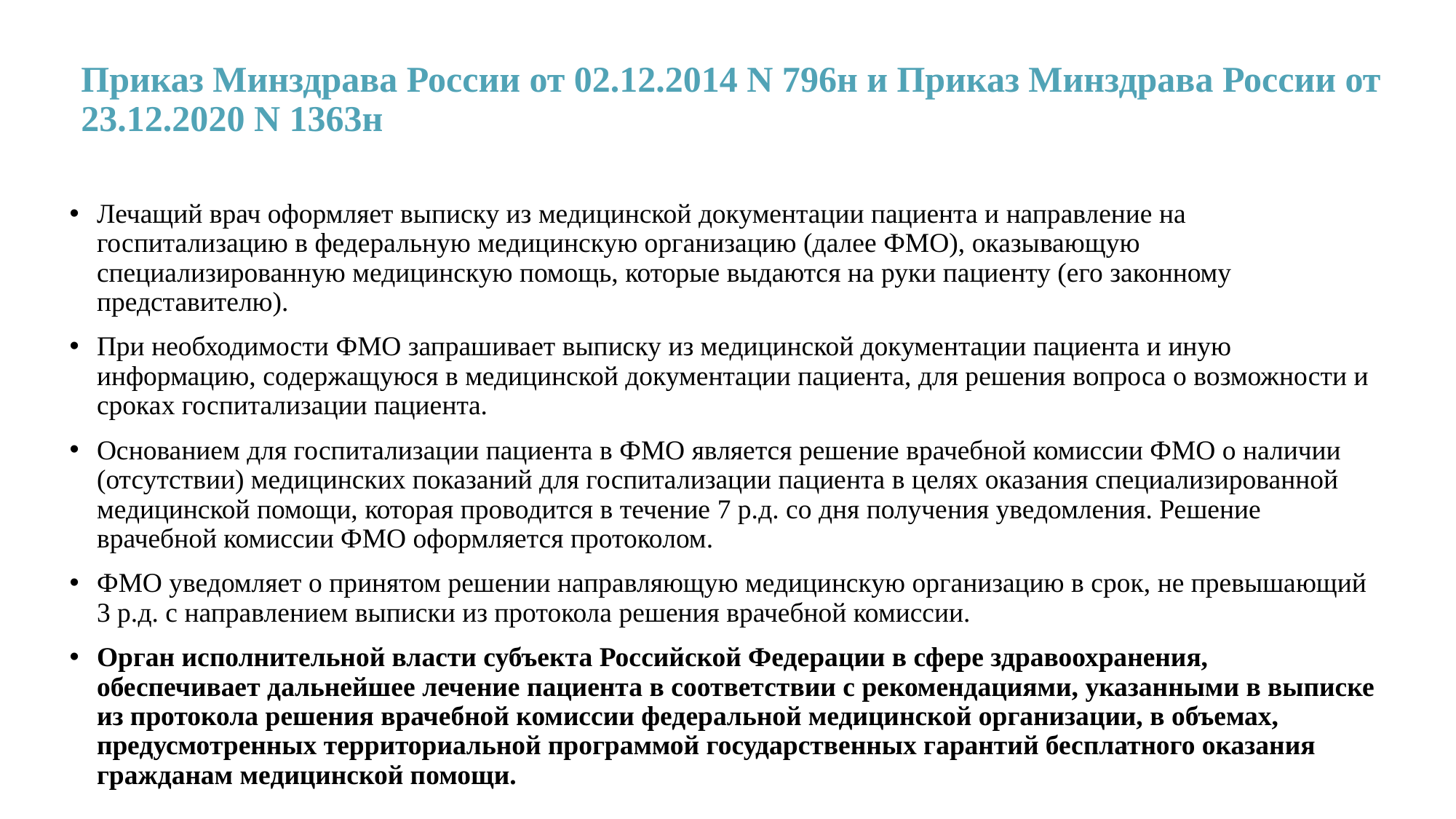

# Приказ Минздрава России от 02.12.2014 N 796н и Приказ Минздрава России от 23.12.2020 N 1363н
Лечащий врач оформляет выписку из медицинской документации пациента и направление на госпитализацию в федеральную медицинскую организацию (далее ФМО), оказывающую специализированную медицинскую помощь, которые выдаются на руки пациенту (его законному представителю).
При необходимости ФМО запрашивает выписку из медицинской документации пациента и иную информацию, содержащуюся в медицинской документации пациента, для решения вопроса о возможности и сроках госпитализации пациента.
Основанием для госпитализации пациента в ФМО является решение врачебной комиссии ФМО о наличии (отсутствии) медицинских показаний для госпитализации пациента в целях оказания специализированной медицинской помощи, которая проводится в течение 7 р.д. со дня получения уведомления. Решение врачебной комиссии ФМО оформляется протоколом.
ФМО уведомляет о принятом решении направляющую медицинскую организацию в срок, не превышающий 3 р.д. с направлением выписки из протокола решения врачебной комиссии.
Орган исполнительной власти субъекта Российской Федерации в сфере здравоохранения, обеспечивает дальнейшее лечение пациента в соответствии с рекомендациями, указанными в выписке из протокола решения врачебной комиссии федеральной медицинской организации, в объемах, предусмотренных территориальной программой государственных гарантий бесплатного оказания гражданам медицинской помощи.